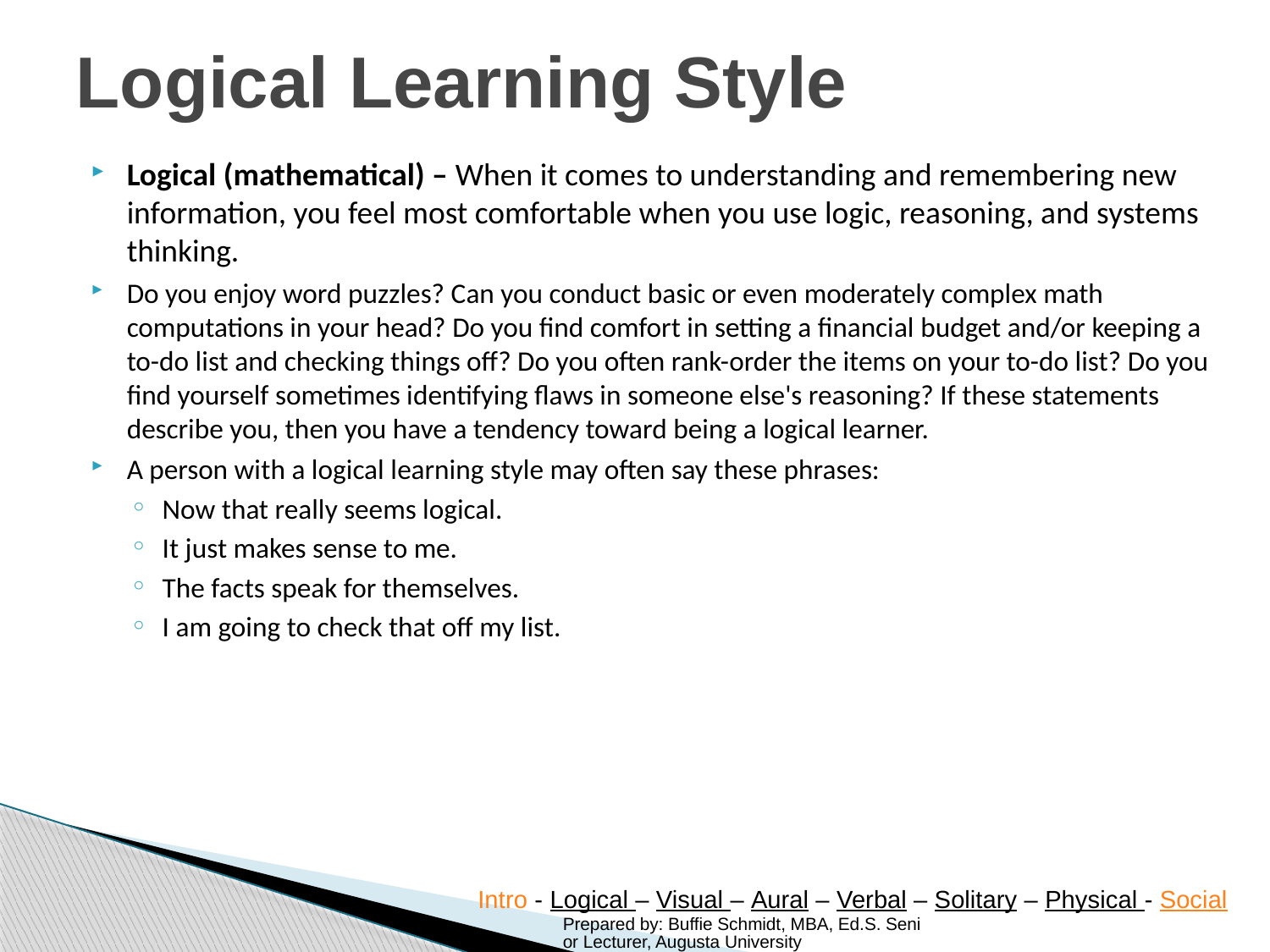

# Logical Learning Style
Logical (mathematical) – When it comes to understanding and remembering new information, you feel most comfortable when you use logic, reasoning, and systems thinking.
Do you enjoy word puzzles? Can you conduct basic or even moderately complex math computations in your head? Do you find comfort in setting a financial budget and/or keeping a to-do list and checking things off? Do you often rank-order the items on your to-do list? Do you find yourself sometimes identifying flaws in someone else's reasoning? If these statements describe you, then you have a tendency toward being a logical learner.
A person with a logical learning style may often say these phrases:
Now that really seems logical.
It just makes sense to me.
The facts speak for themselves.
I am going to check that off my list.

Intro - Logical – Visual – Aural – Verbal – Solitary – Physical - Social
Prepared by: Buffie Schmidt, MBA, Ed.S. Senior Lecturer, Augusta University